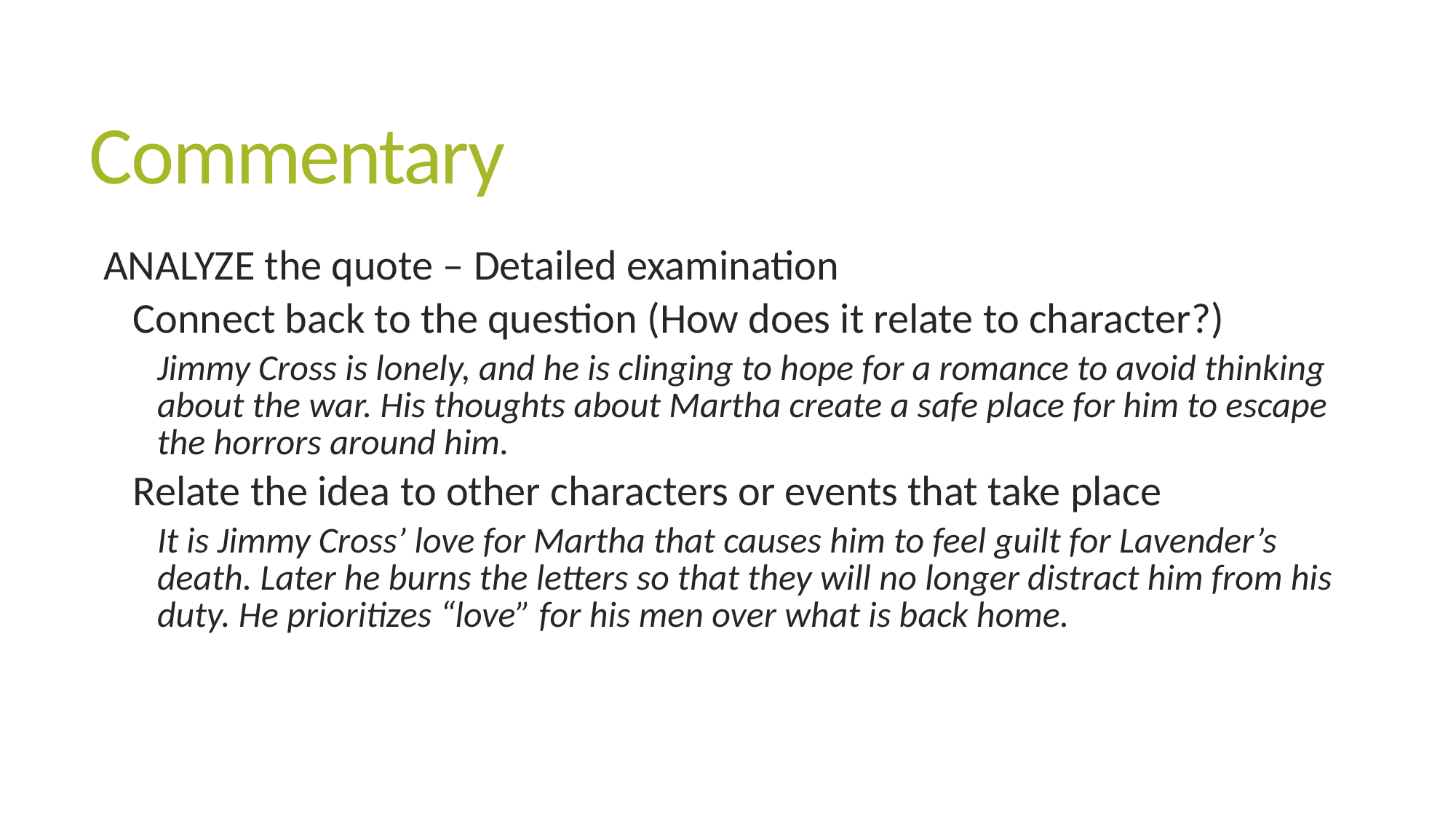

# Commentary
ANALYZE the quote – Detailed examination
Connect back to the question (How does it relate to character?)
Jimmy Cross is lonely, and he is clinging to hope for a romance to avoid thinking about the war. His thoughts about Martha create a safe place for him to escape the horrors around him.
Relate the idea to other characters or events that take place
It is Jimmy Cross’ love for Martha that causes him to feel guilt for Lavender’s death. Later he burns the letters so that they will no longer distract him from his duty. He prioritizes “love” for his men over what is back home.